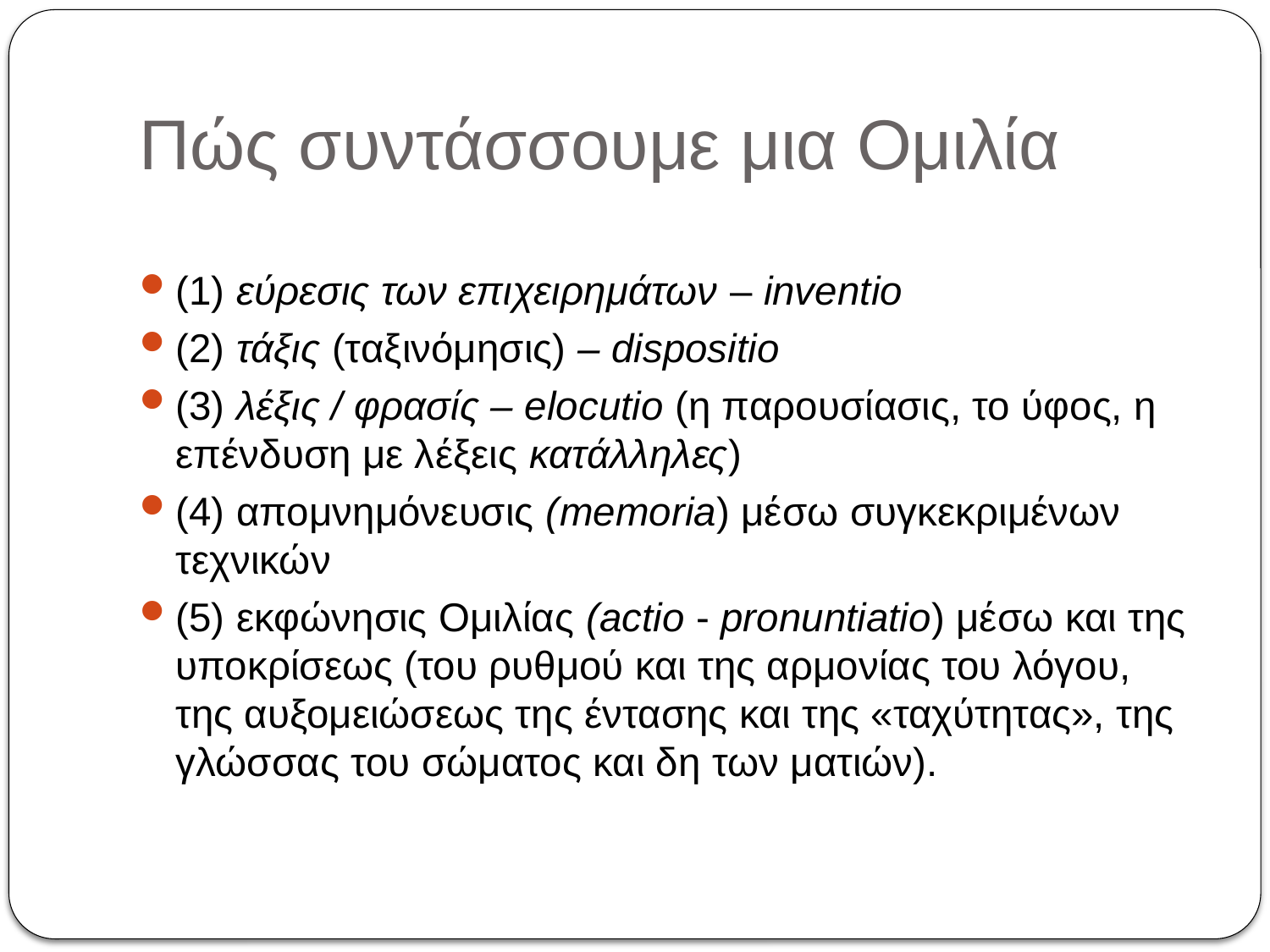

# Πώς συντάσσουμε μια Ομιλία

(1) εύρεσις των επιχειρημάτων – inventio
(2) τάξις (ταξινόμησις) – dispositio
(3) λέξις / φρασίς – elocutio (η παρουσίασις, το ύφος, η επένδυση με λέξεις κατάλληλες)
(4) απομνημόνευσις (memoria) μέσω συγκεκριμένων τεχνικών
(5) εκφώνησις Ομιλίας (actio - pronuntiatio) μέσω και της υποκρίσεως (του ρυθμού και της αρμονίας του λόγου, της αυξομειώσεως της έντασης και της «ταχύτητας», της γλώσσας του σώματος και δη των ματιών).